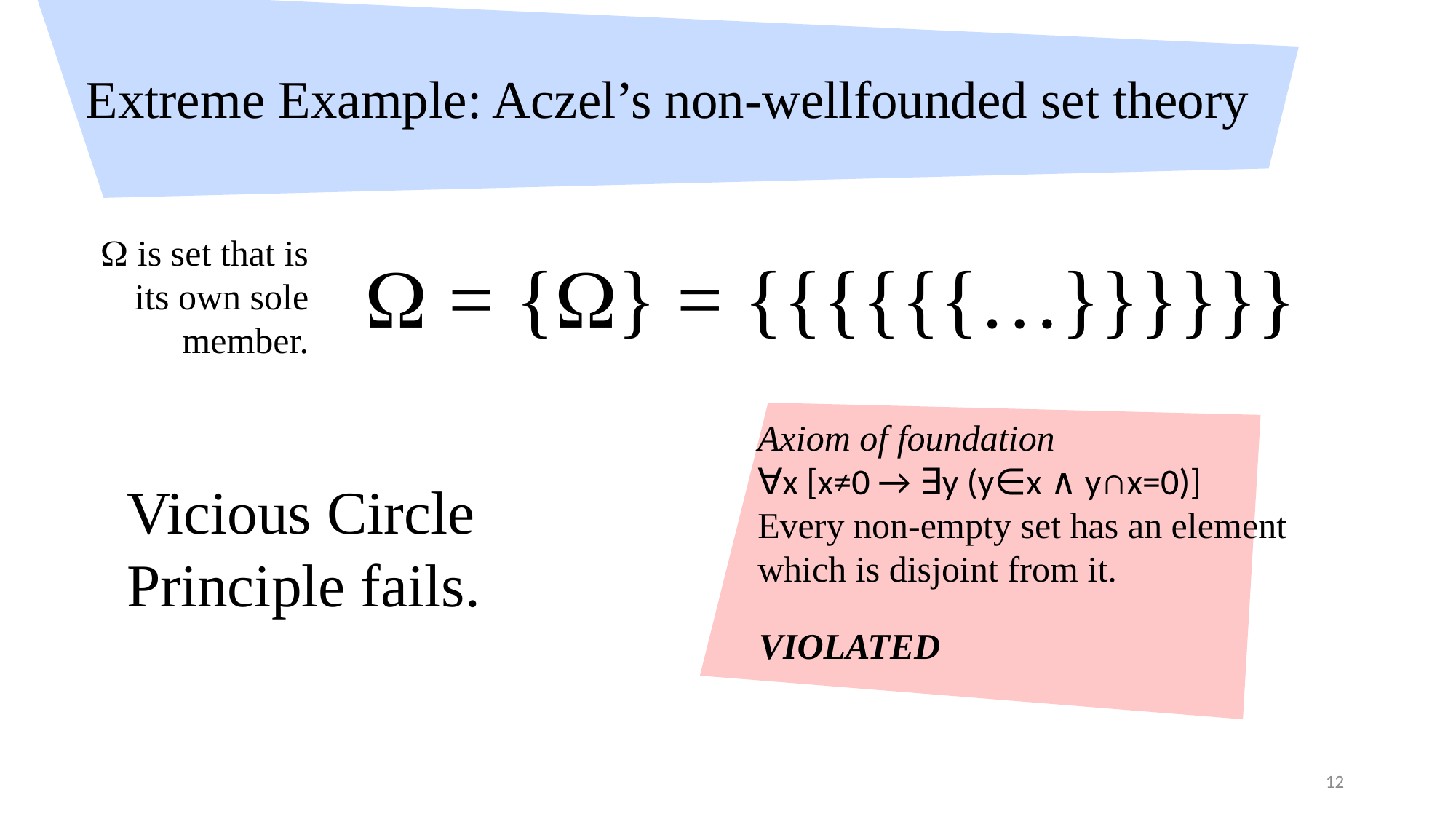

# Extreme Example: Aczel’s non-wellfounded set theory
Ω is set that is its own sole member.
Ω = {Ω} = {{{{{{…}}}}}}

Axiom of foundation
∀x [x≠0 → ∃y (y∈x ∧ y∩x=0)]
Every non-empty set has an element which is disjoint from it.

Vicious Circle Principle fails.
VIOLATED
12